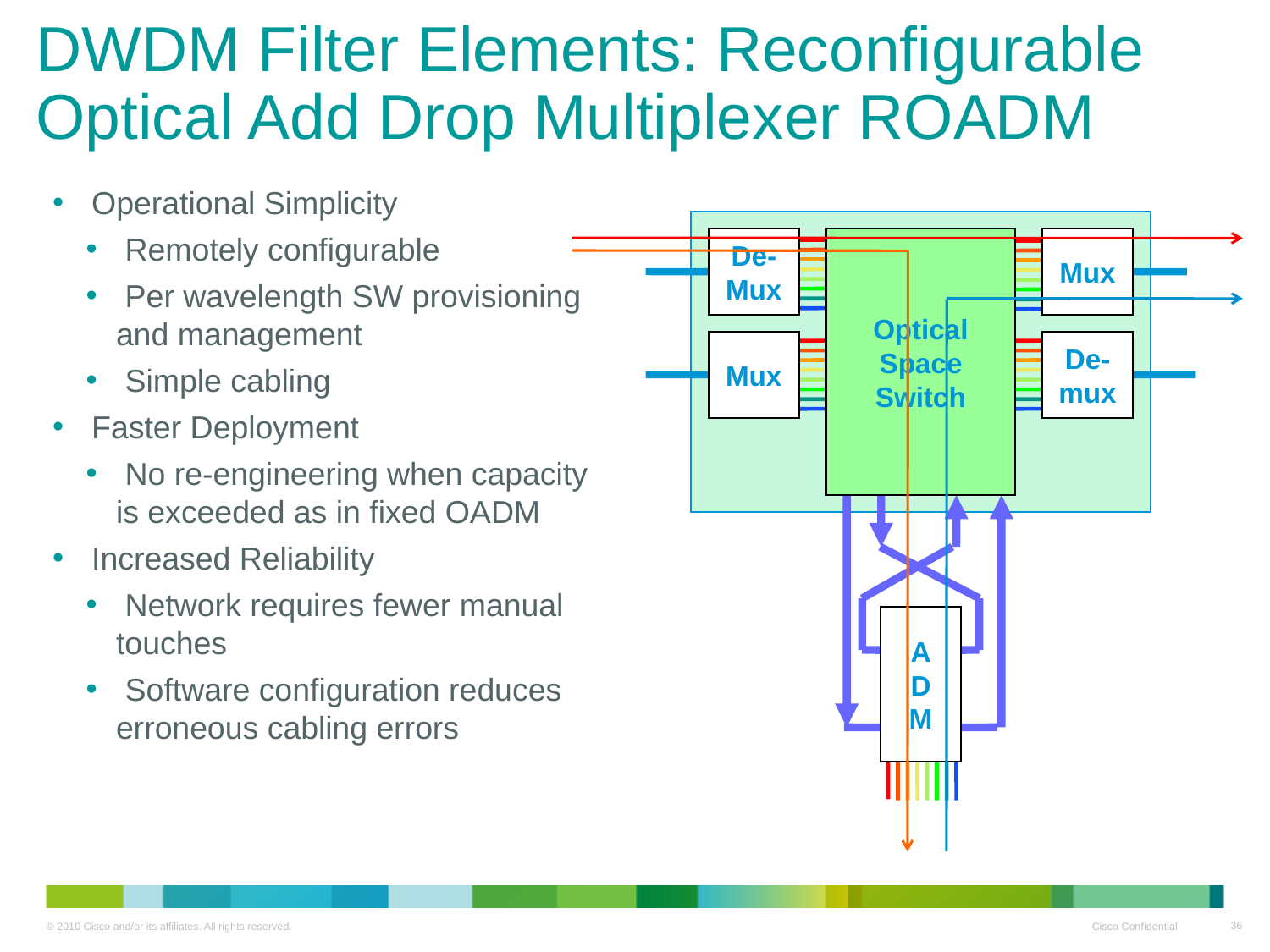

DWDM Filter Elements: Reconfigurable Optical Add Drop Multiplexer ROADM
 Operational Simplicity
 Remotely configurable
 Per wavelength SW provisioning and management
 Simple cabling
 Faster Deployment
 No re-engineering when capacity is exceeded as in fixed OADM
 Increased Reliability
 Network requires fewer manual touches
 Software configuration reduces erroneous cabling errors

De-
Mux
Optical
Space
Switch
Mux

Mux
De-
mux

A
D
M